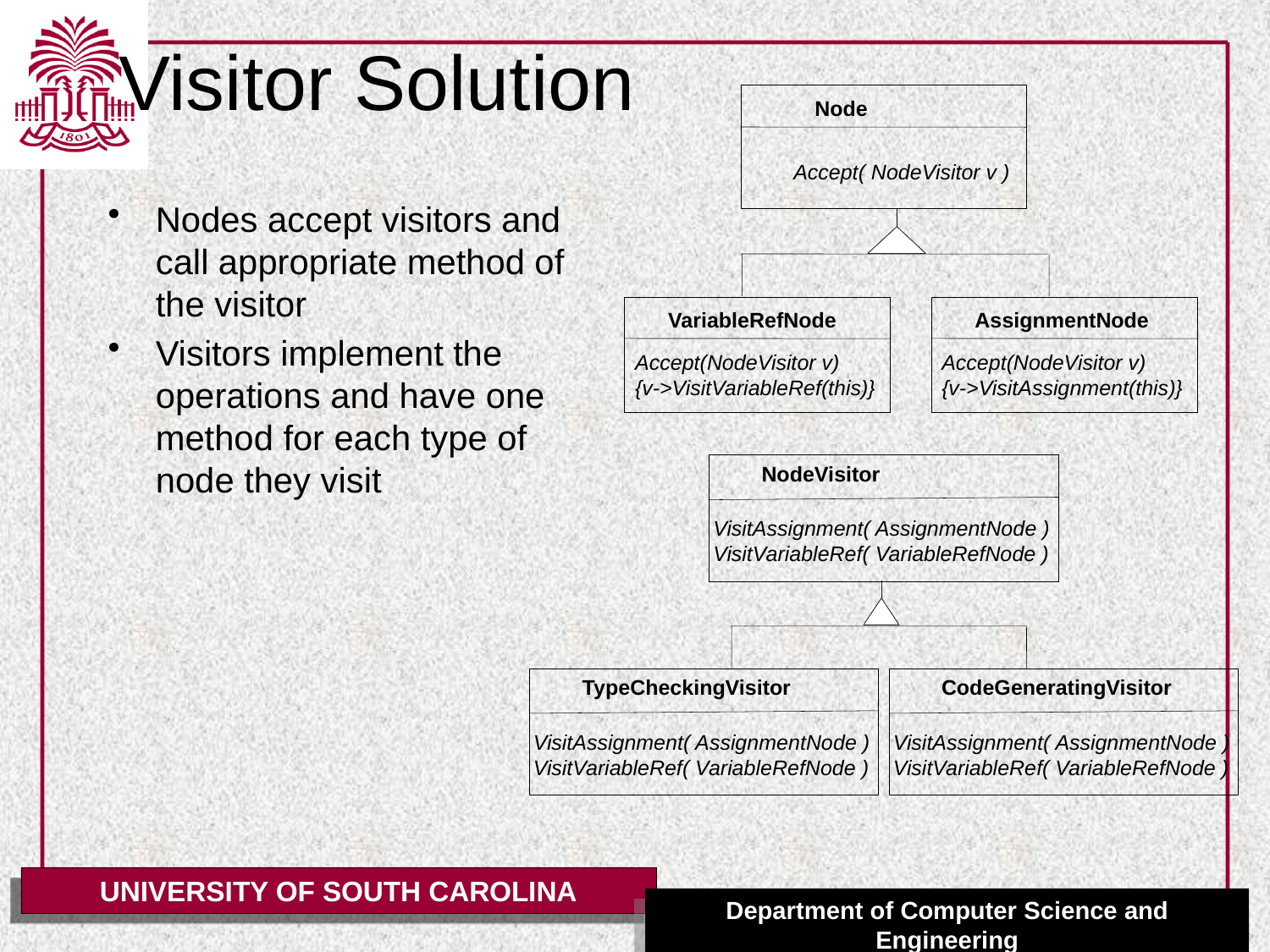

# Visitor Solution

Node

Accept( NodeVisitor v )

VariableRefNode

Accept(NodeVisitor v)
{v->VisitVariableRef(this)}

AssignmentNode

Accept(NodeVisitor v)
{v->VisitAssignment(this)}
Nodes accept visitors and call appropriate method of the visitor
Visitors implement the operations and have one method for each type of node they visit

NodeVisitor

VisitAssignment( AssignmentNode )
VisitVariableRef( VariableRefNode )

TypeCheckingVisitor

VisitAssignment( AssignmentNode )
VisitVariableRef( VariableRefNode )

CodeGeneratingVisitor

VisitAssignment( AssignmentNode )
VisitVariableRef( VariableRefNode )